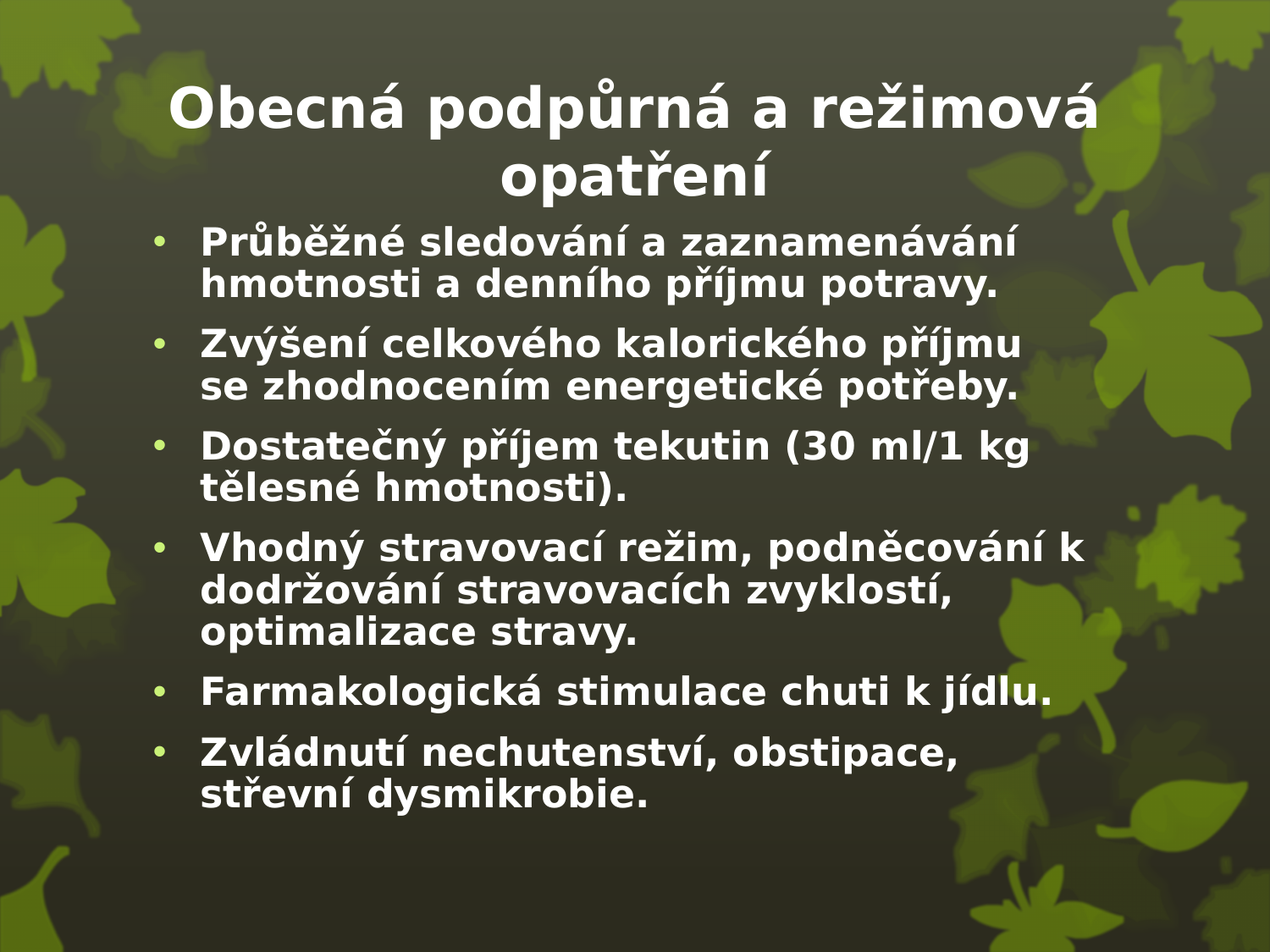

# Obecná podpůrná a režimová opatření
Průběžné sledování a zaznamenávání hmotnosti a denního příjmu potravy.
Zvýšení celkového kalorického příjmu
se zhodnocením energetické potřeby.
Dostatečný příjem tekutin (30 ml/1 kg tělesné hmotnosti).
Vhodný stravovací režim, podněcování k dodržování stravovacích zvyklostí, optimalizace stravy.
Farmakologická stimulace chuti k jídlu.
Zvládnutí nechutenství, obstipace, střevní dysmikrobie.